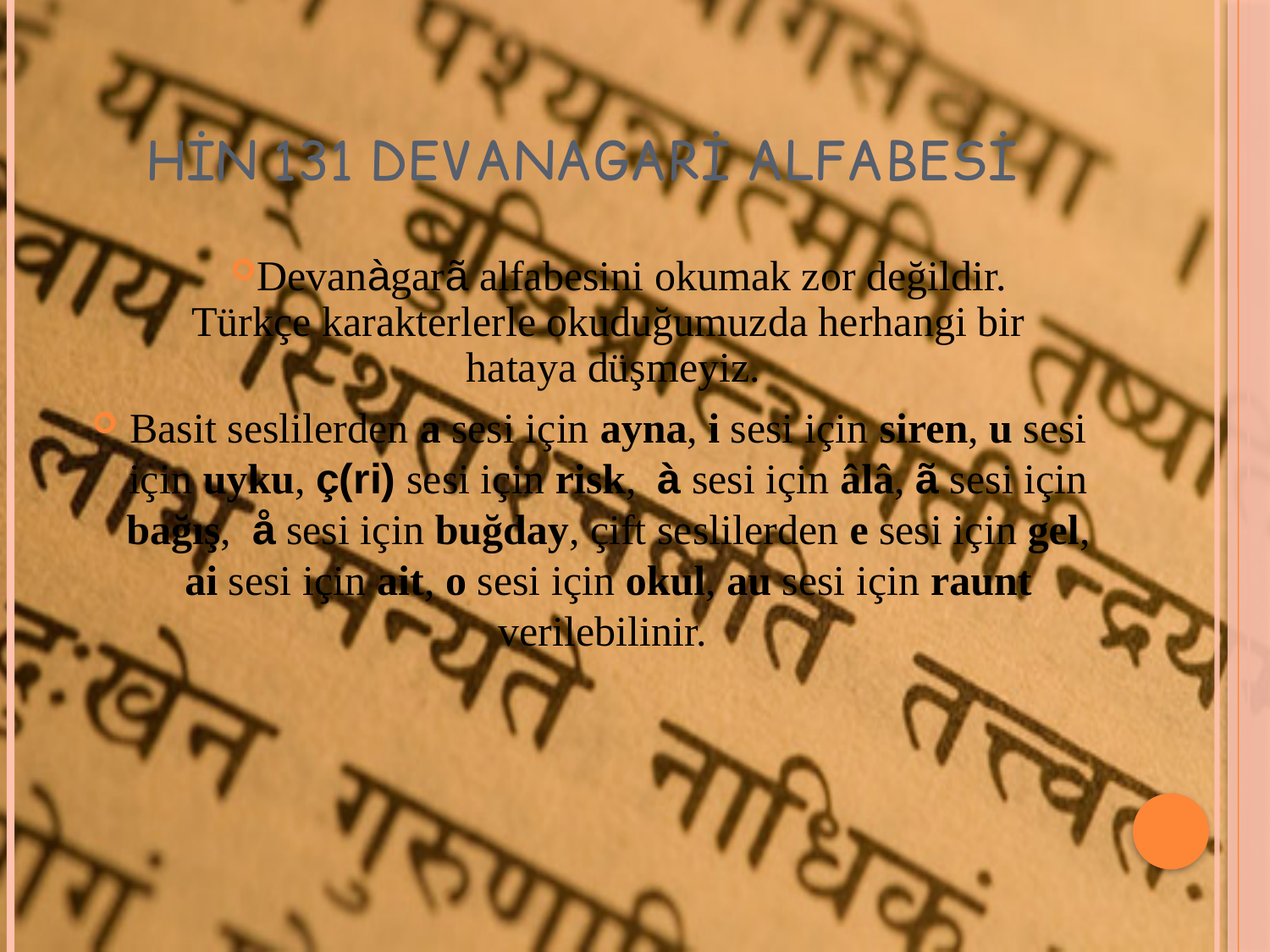

# HİN 131 DEVANAGARİ ALFABESİ

Devanàgarã alfabesini okumak zor değildir.
Türkçe karakterlerle okuduğumuzda herhangi bir
 hataya düşmeyiz.
Basit seslilerden a sesi için ayna, i sesi için siren, u sesi için uyku, ç(ri) sesi için risk,  à sesi için âlâ, ã sesi için bağış,  å sesi için buğday, çift seslilerden e sesi için gel, ai sesi için ait, o sesi için okul, au sesi için raunt verilebilinir.